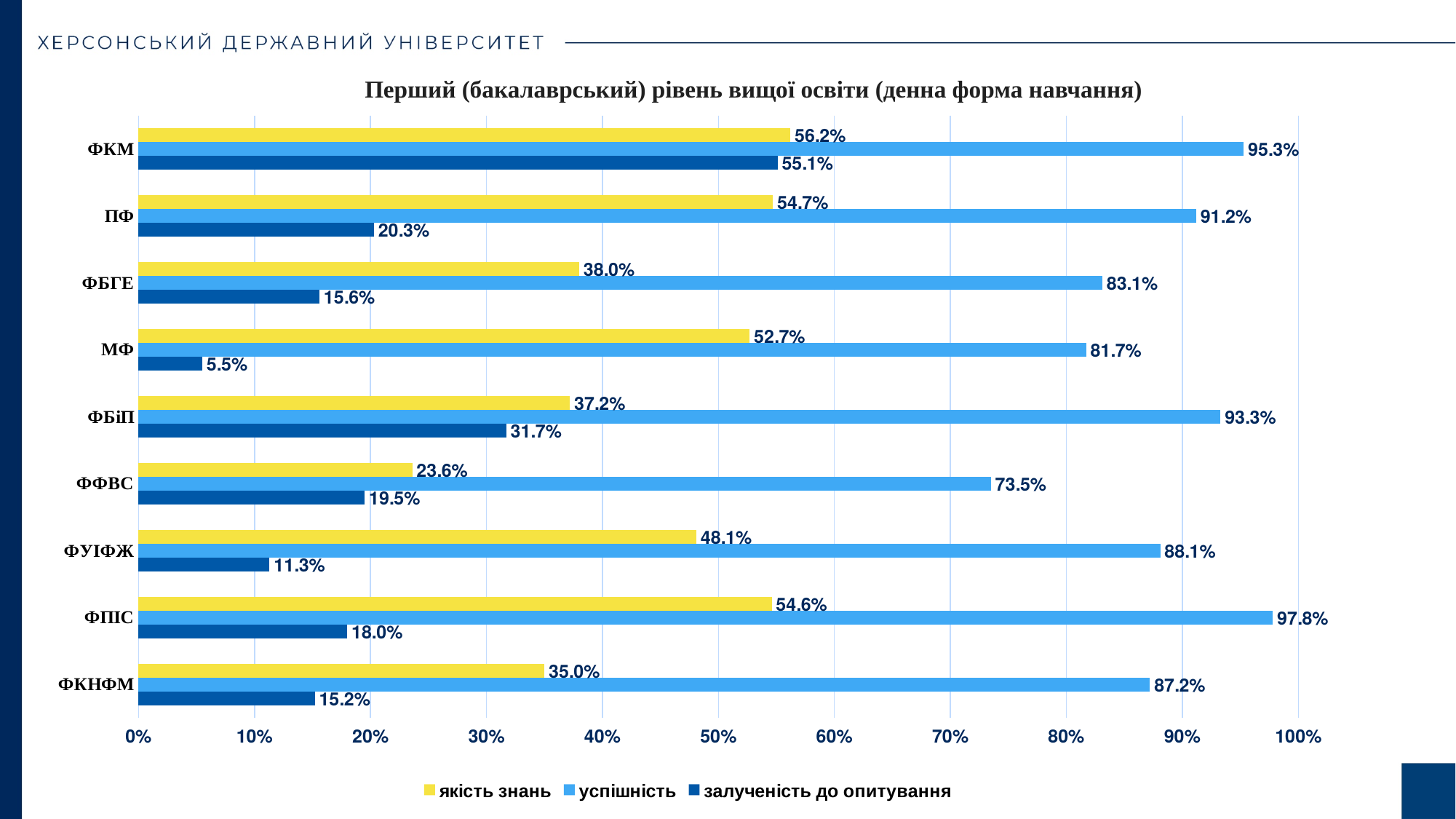

Перший (бакалаврський) рівень вищої освіти (денна форма навчання)

### Chart

| Category | залученість до опитування | успішність | якість знань |
|---|---|---|---|
| ФКНФМ | 0.15200000000000008 | 0.8720000000000003 | 0.35000000000000014 |
| ФПІС | 0.18000000000000008 | 0.9780000000000003 | 0.546 |
| ФУІФЖ | 0.113 | 0.881 | 0.48100000000000015 |
| ФФВС | 0.195 | 0.7350000000000003 | 0.23600000000000004 |
| ФБіП | 0.31700000000000017 | 0.933 | 0.37200000000000016 |
| МФ | 0.055000000000000014 | 0.817 | 0.527 |
| ФБГЕ | 0.15600000000000008 | 0.8310000000000003 | 0.38000000000000017 |
| ПФ | 0.203 | 0.912 | 0.547 |
| ФКМ | 0.551 | 0.9530000000000003 | 0.5620000000000004 |